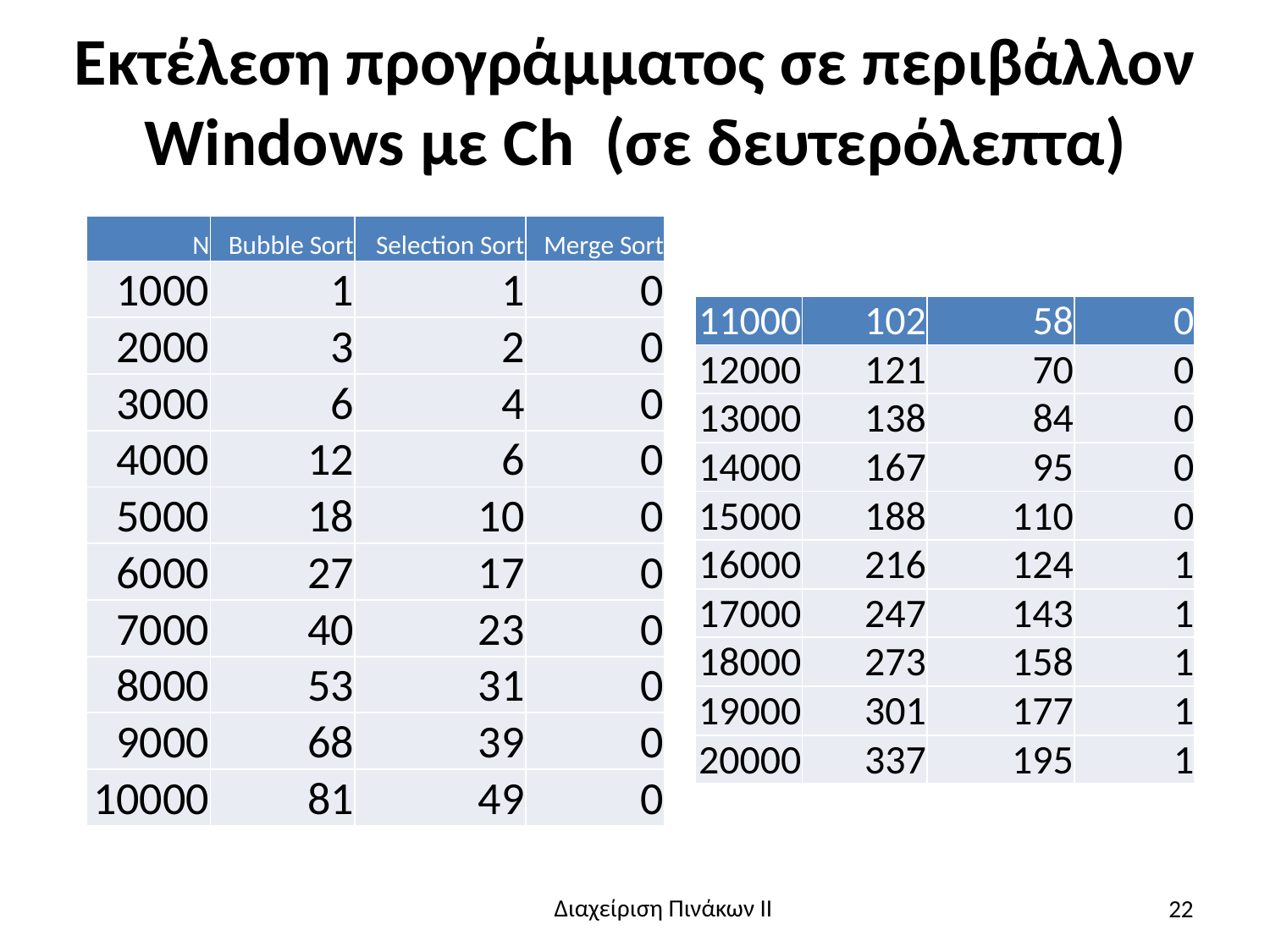

# Εκτέλεση προγράμματος σε περιβάλλον Windows με Ch  (σε δευτερόλεπτα)
| Ν | Bubble Sort | Selection Sort | Merge Sort |
| --- | --- | --- | --- |
| 1000 | 1 | 1 | 0 |
| 2000 | 3 | 2 | 0 |
| 3000 | 6 | 4 | 0 |
| 4000 | 12 | 6 | 0 |
| 5000 | 18 | 10 | 0 |
| 6000 | 27 | 17 | 0 |
| 7000 | 40 | 23 | 0 |
| 8000 | 53 | 31 | 0 |
| 9000 | 68 | 39 | 0 |
| 10000 | 81 | 49 | 0 |
| 11000 | 102 | 58 | 0 |
| --- | --- | --- | --- |
| 12000 | 121 | 70 | 0 |
| 13000 | 138 | 84 | 0 |
| 14000 | 167 | 95 | 0 |
| 15000 | 188 | 110 | 0 |
| 16000 | 216 | 124 | 1 |
| 17000 | 247 | 143 | 1 |
| 18000 | 273 | 158 | 1 |
| 19000 | 301 | 177 | 1 |
| 20000 | 337 | 195 | 1 |
22
Διαχείριση Πινάκων ΙΙ